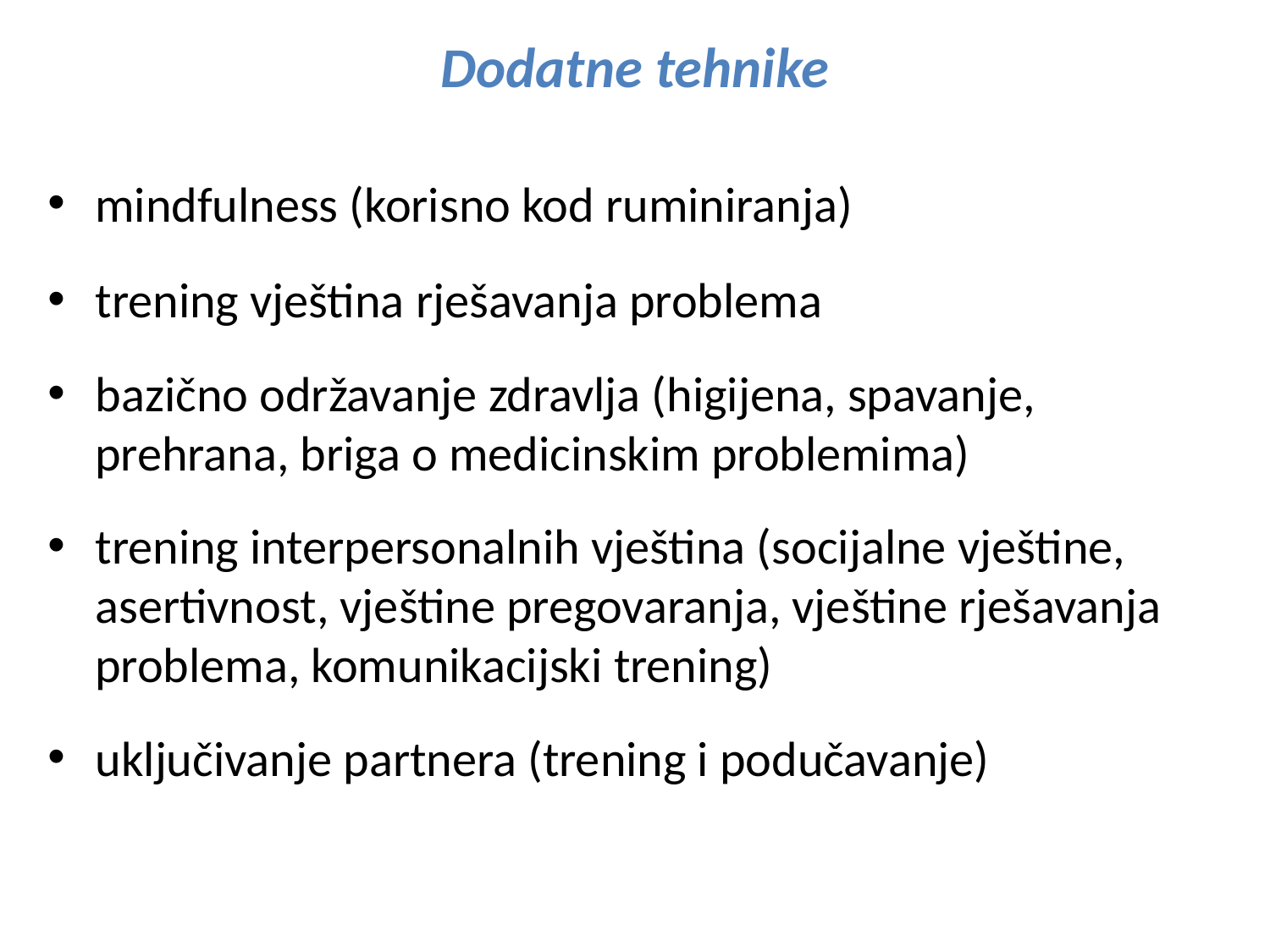

# Dodatne tehnike
mindfulness (korisno kod ruminiranja)

trening vještina rješavanja problema

bazično održavanje zdravlja (higijena, spavanje, prehrana, briga o medicinskim problemima)

trening interpersonalnih vještina (socijalne vještine, asertivnost, vještine pregovaranja, vještine rješavanja problema, komunikacijski trening)

uključivanje partnera (trening i podučavanje)